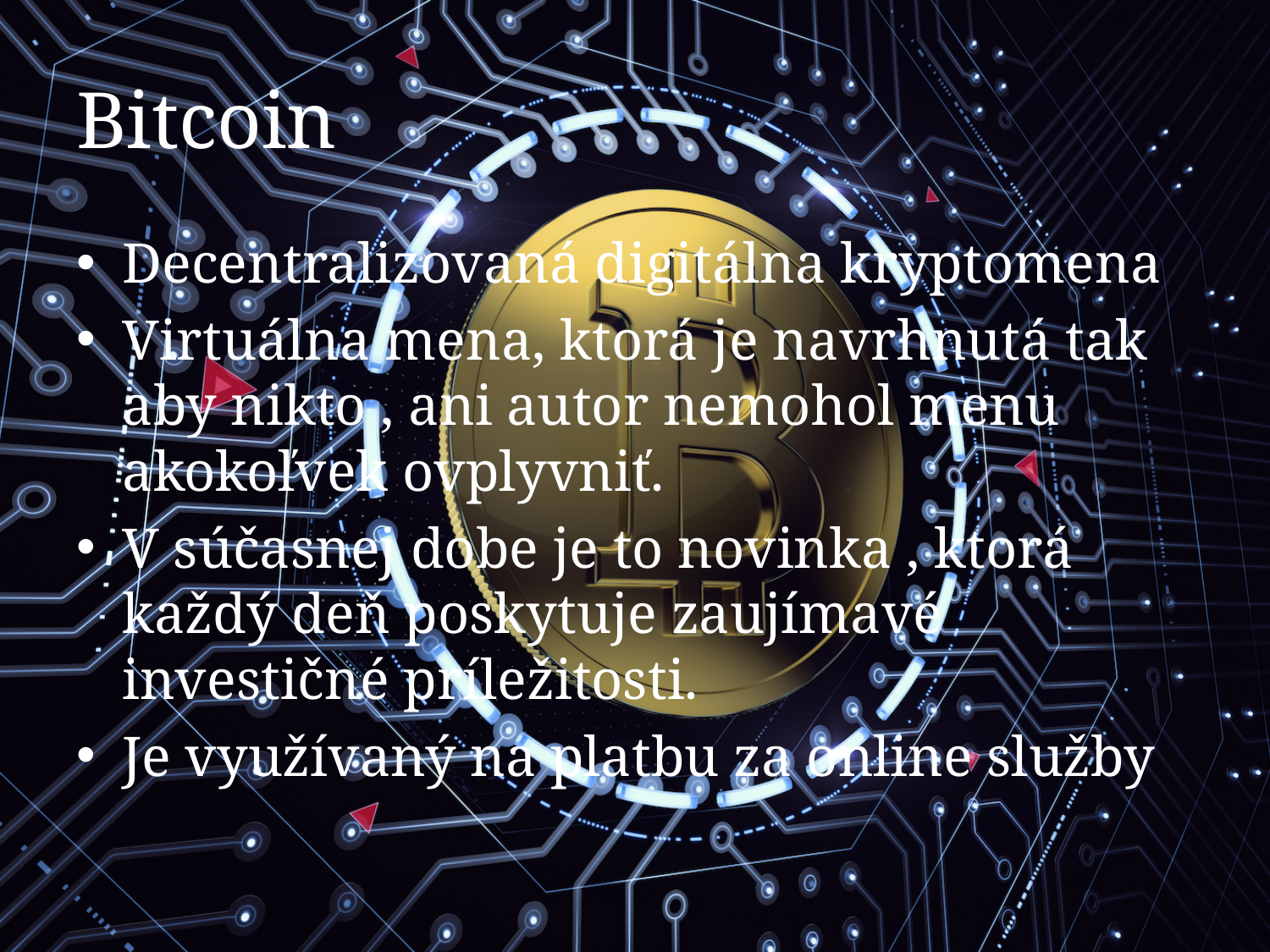

# Bitcoin
Decentralizovaná digitálna kryptomena
Virtuálna mena, ktorá je navrhnutá tak aby nikto , ani autor nemohol menu akokoľvek ovplyvniť.
V súčasnej dobe je to novinka , ktorá každý deň poskytuje zaujímavé investičné príležitosti.
Je využívaný na platbu za online služby